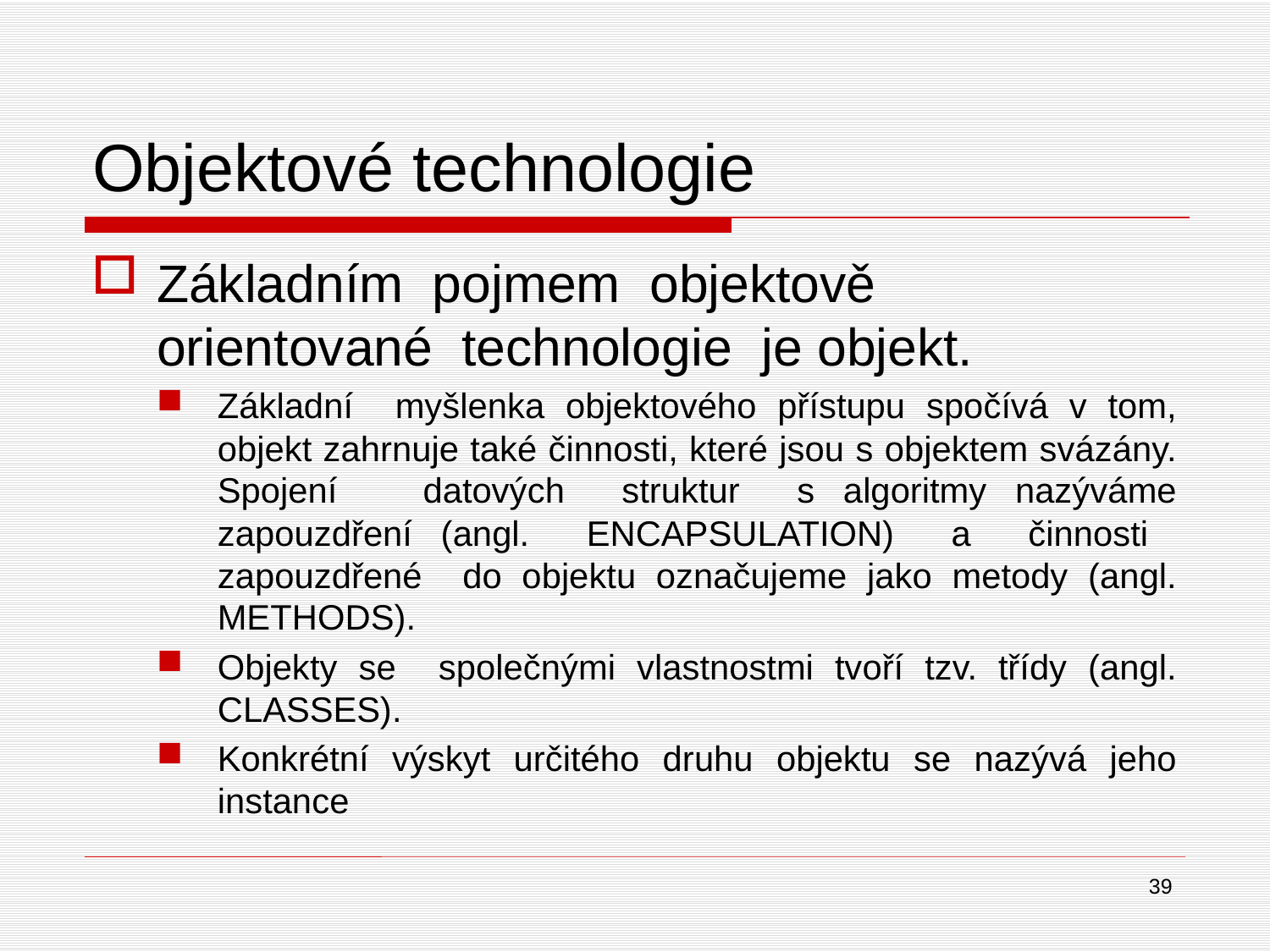

# Objektové technologie
Základním  pojmem  objektově   orientované  technologie  je objekt.
Základní  myšlenka objektového přístupu spočívá v tom, objekt zahrnuje také činnosti, které jsou s objektem svázány. Spojení   datových  struktur  s algoritmy nazýváme zapouzdření (angl.  ENCAPSULATION)  a  činnosti  zapouzdřené  do objektu označujeme jako metody (angl. METHODS).
Objekty se  společnými vlastnostmi tvoří tzv. třídy (angl. CLASSES).
Konkrétní výskyt určitého druhu objektu se nazývá jeho instance
39